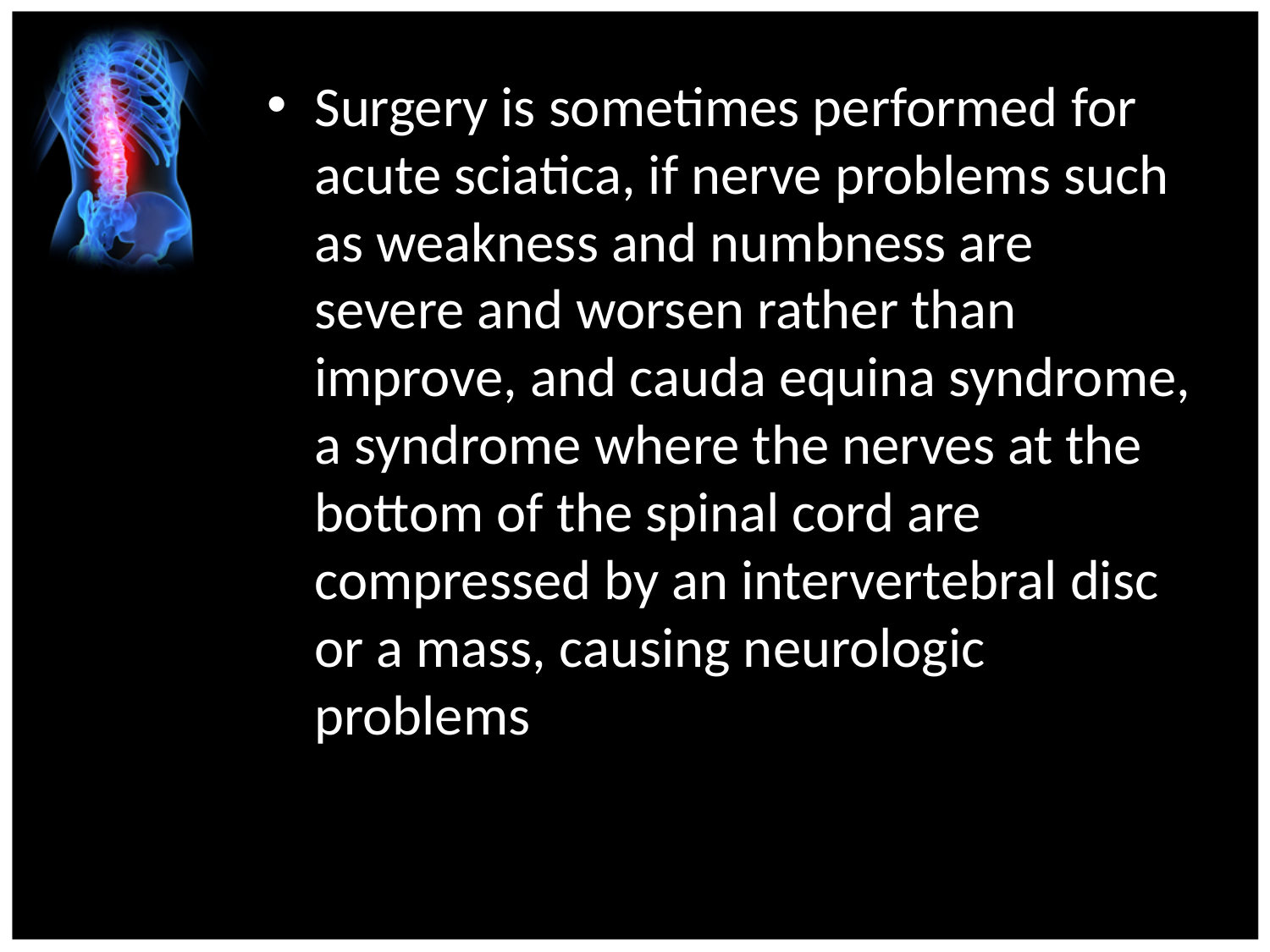

Surgery is sometimes performed for acute sciatica, if nerve problems such as weakness and numbness are severe and worsen rather than improve, and cauda equina syndrome, a syndrome where the nerves at the bottom of the spinal cord are compressed by an intervertebral disc or a mass, causing neurologic problems